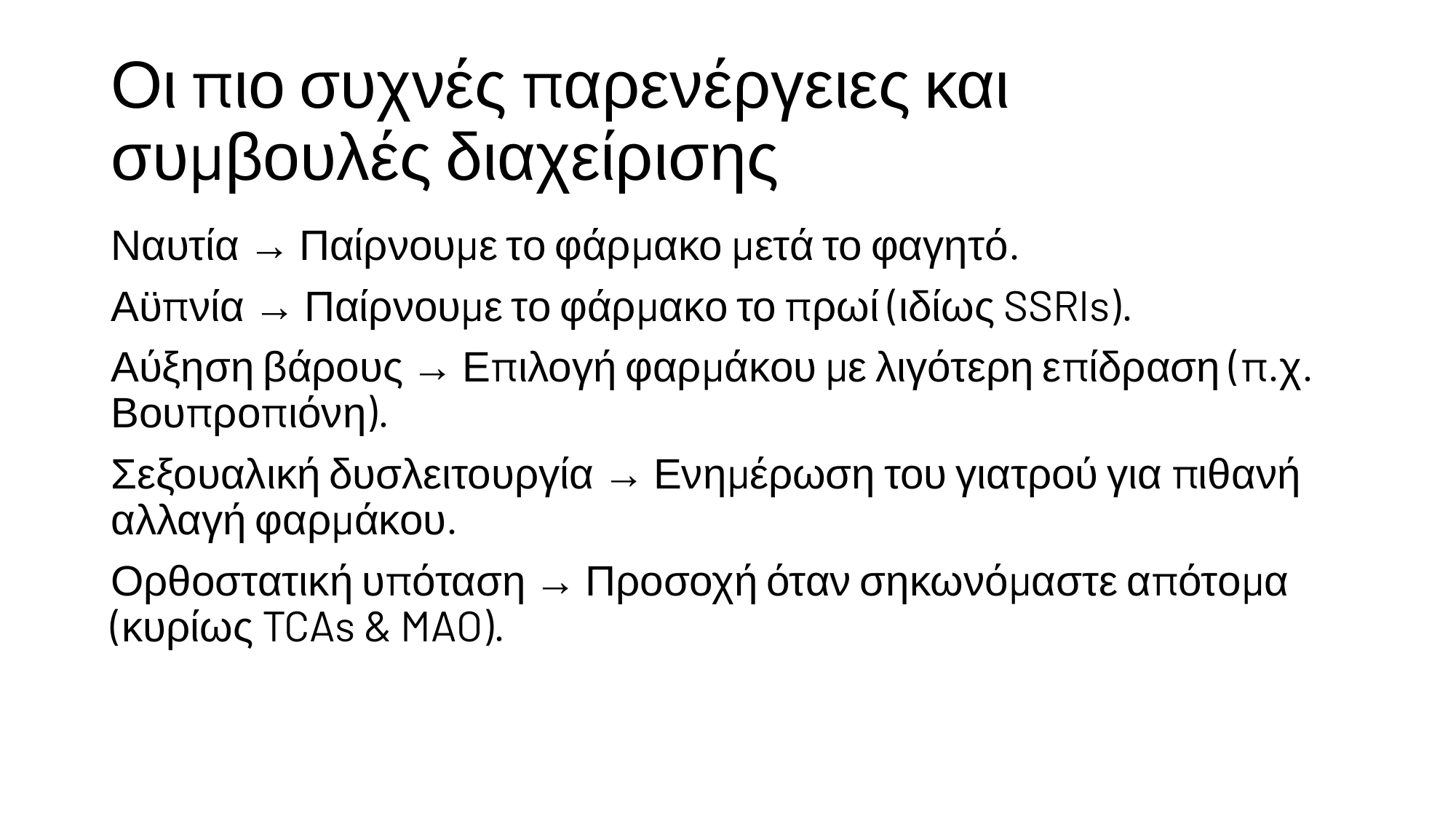

# Οι πιο συχνές παρενέργειες και συμβουλές διαχείρισης
Ναυτία → Παίρνουμε το φάρμακο μετά το φαγητό.
Αϋπνία → Παίρνουμε το φάρμακο το πρωί (ιδίως SSRIs).
Αύξηση βάρους → Επιλογή φαρμάκου με λιγότερη επίδραση (π.χ. Βουπροπιόνη).
Σεξουαλική δυσλειτουργία → Ενημέρωση του γιατρού για πιθανή αλλαγή φαρμάκου.
Ορθοστατική υπόταση → Προσοχή όταν σηκωνόμαστε απότομα (κυρίως TCAs & MAO).